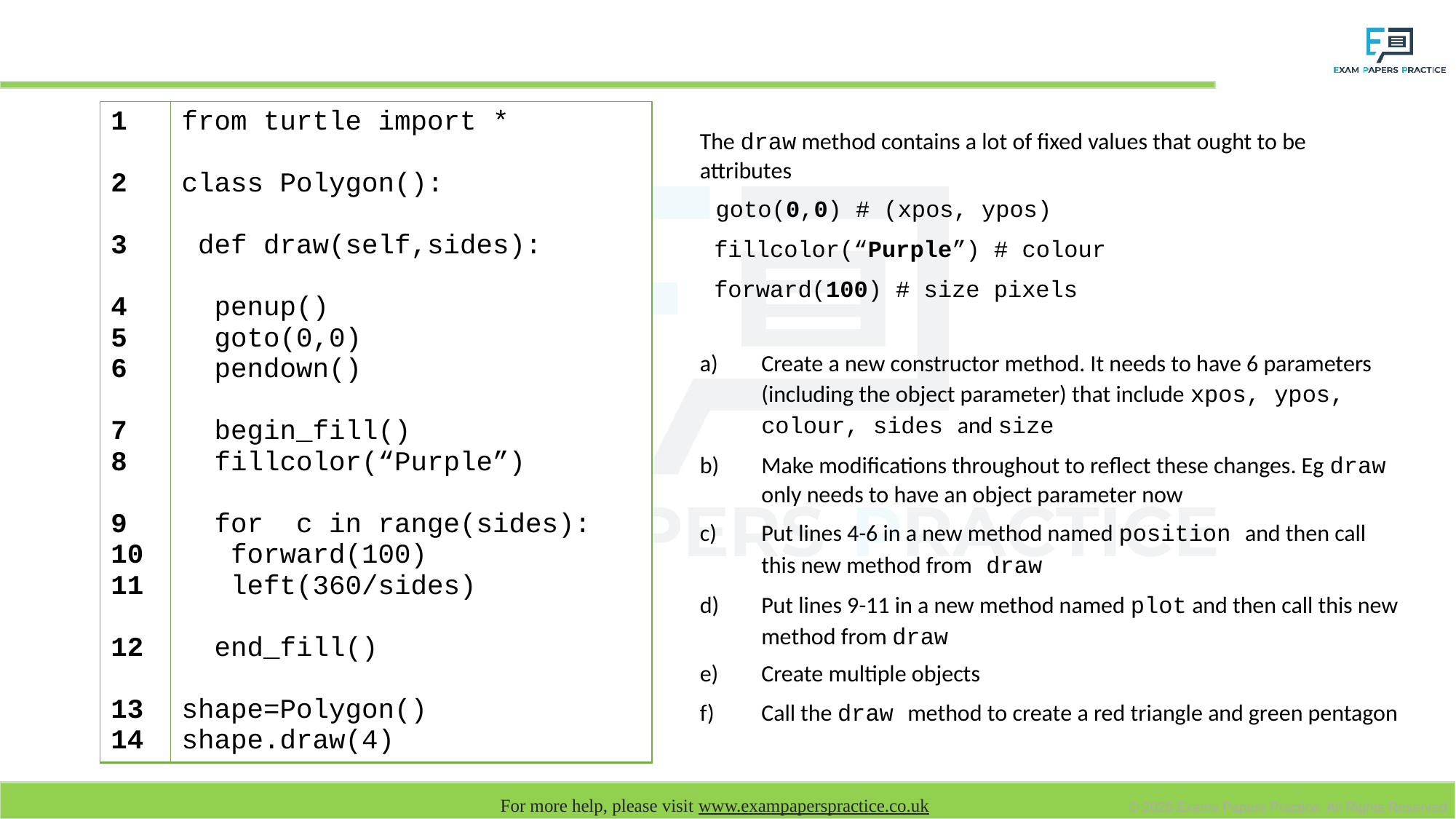

# Modify the code
| 1 2 3 4 5 6 7 8 9 10 11 12 13 14 | from turtle import \* class Polygon(): def draw(self,sides): penup() goto(0,0) pendown() begin\_fill() fillcolor(“Purple”) for c in range(sides): forward(100) left(360/sides) end\_fill() shape=Polygon() shape.draw(4) |
| --- | --- |
The draw method contains a lot of fixed values that ought to be attributes
   goto(0,0) # (xpos, ypos)
 fillcolor(“Purple”) # colour
 forward(100) # size pixels

Create a new constructor method. It needs to have 6 parameters (including the object parameter) that include xpos, ypos, colour, sides and size
Make modifications throughout to reflect these changes. Eg draw only needs to have an object parameter now
Put lines 4-6 in a new method named position and then call this new method from draw
Put lines 9-11 in a new method named plot and then call this new method from draw
Create multiple objects
Call the draw method to create a red triangle and green pentagon